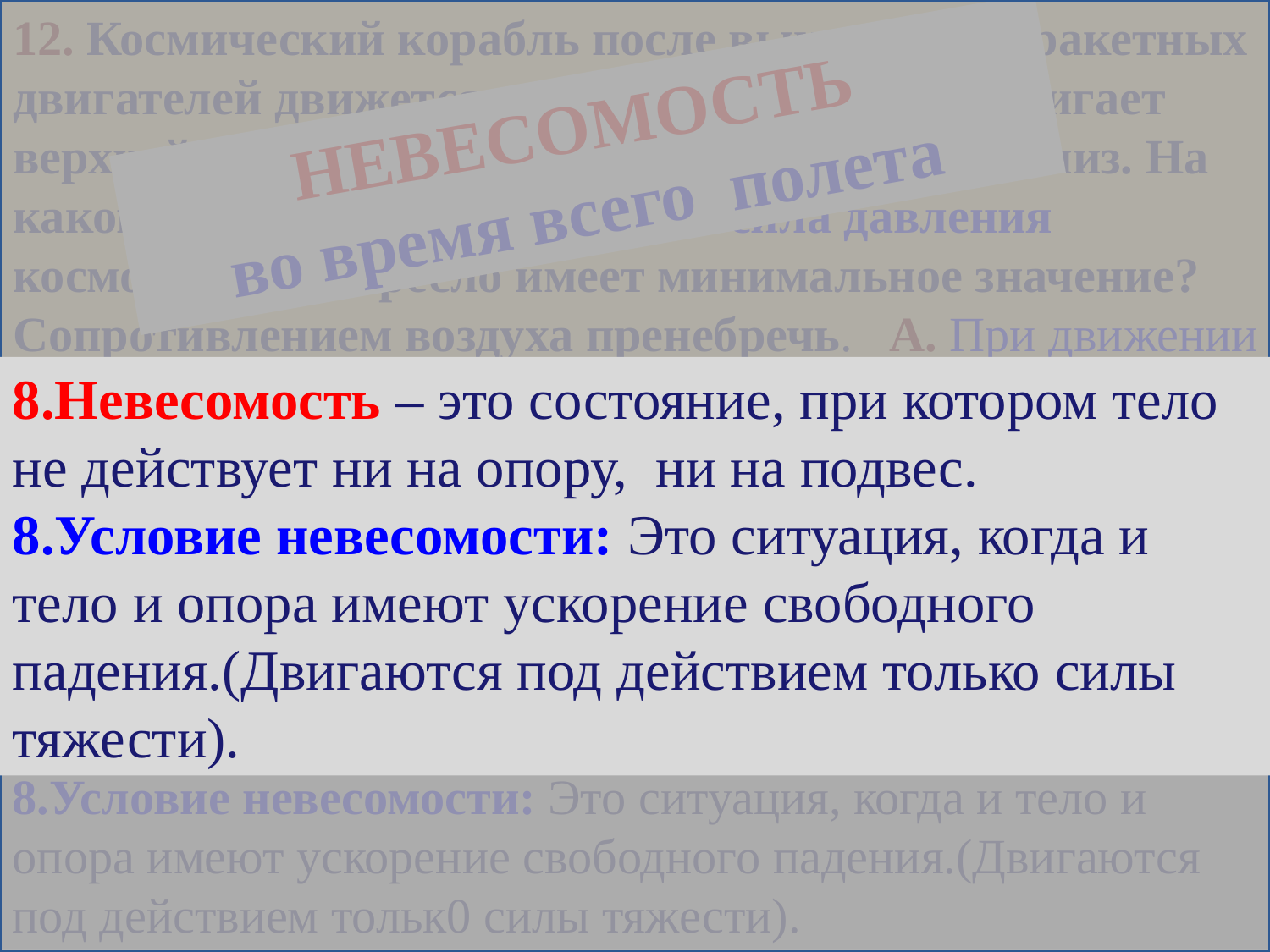

12. Космический корабль после выключения ракетных двигателей движется вертикально вверх, достигает верхней точки траектории и затем движется вниз. На каком участке этой траектории сила давления космонавта на кресло имеет минимальное значение? Сопротивлением воздуха пренебречь.   А. При движении вверх.     Б.   В верхней точке траектории. В. При движении вниз. Г.Во время всего полета сила   давления одинакова и не равна нулю. Д. Во время всего  полета сила давления равна  нулю.

НЕВЕСОМОСТЬ
во время всего  полета
8.Невесомость – это состояние, при котором тело не действует ни на опору,  ни на подвес.
8.Условие невесомости: Это ситуация, когда и тело и опора имеют ускорение свободного падения.(Двигаются под действием только силы тяжести).

Тема №8
8.Невесомость – это состояние, при котором тело не действует ни на опору,  ни на подвес.
8.Условие невесомости: Это ситуация, когда и тело и опора имеют ускорение свободного падения.(Двигаются под действием тольк0 силы тяжести).